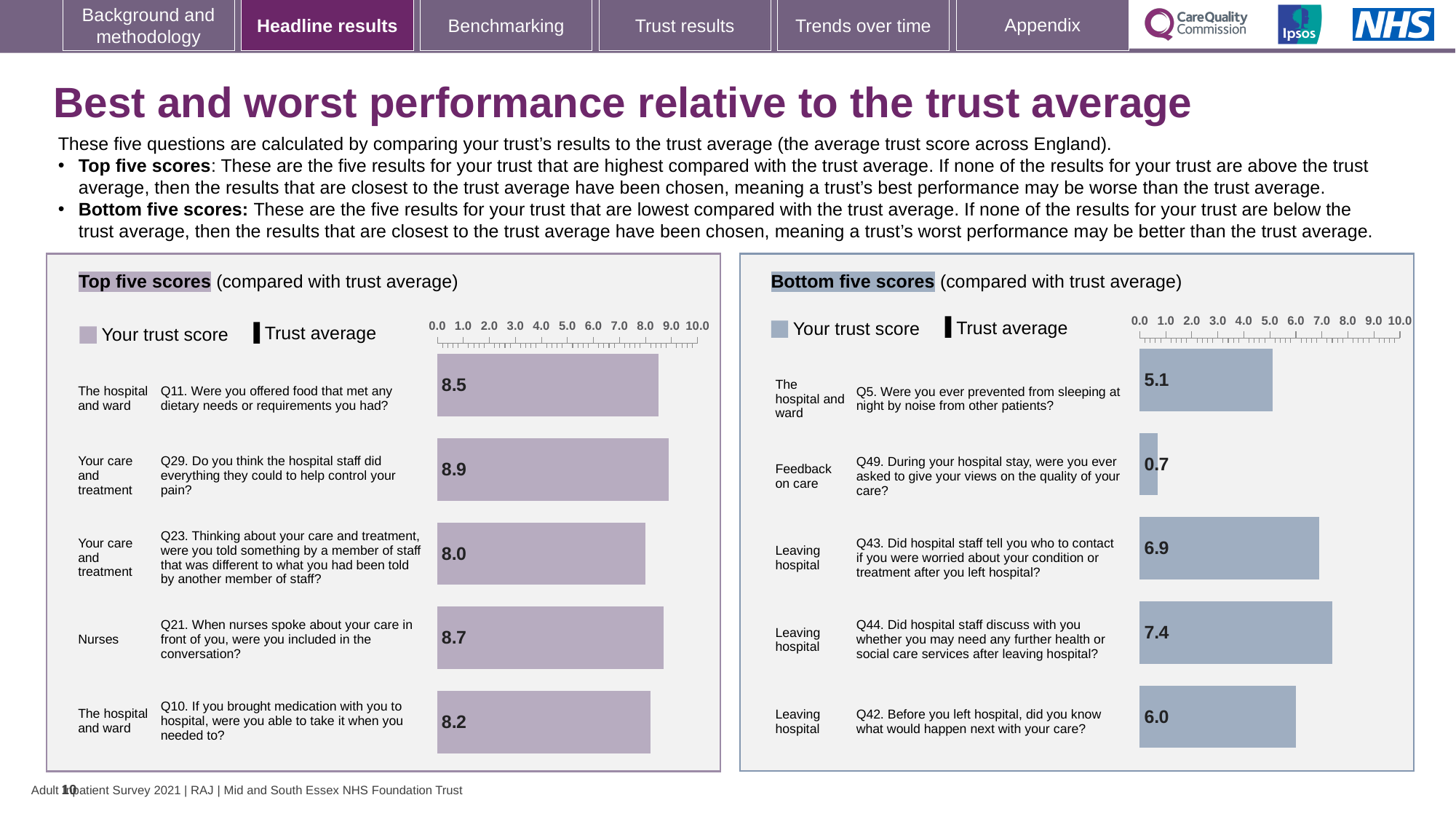

# Best and worst performance relative to the trust average
These five questions are calculated by comparing your trust’s results to the trust average (the average trust score across England).
Top five scores: These are the five results for your trust that are highest compared with the trust average. If none of the results for your trust are above the trust average, then the results that are closest to the trust average have been chosen, meaning a trust’s best performance may be worse than the trust average.
Bottom five scores: These are the five results for your trust that are lowest compared with the trust average. If none of the results for your trust are below the trust average, then the results that are closest to the trust average have been chosen, meaning a trust’s worst performance may be better than the trust average.

### Chart

| Category | Trust score | National average |
|---|---|---|
| The hospital and ward Q5. Were you ever prevented from sleeping at night by noise from other patients? | 5.1 | 6.0 |
| Feedback on care Q49. During your hospital stay, were you ever asked to give your views on the quality of your care? | 0.7 | 1.4 |
| Leaving hospital Q43. Did hospital staff tell you who to contact if you were worried about your condition or treatment after you left hospital? | 6.9 | 7.6 |
| Leaving hospital Q44. Did hospital staff discuss with you whether you may need any further health or social care services after leaving hospital? | 7.4 | 8.0 |
| Leaving hospital Q42. Before you left hospital, did you know what would happen next with your care? | 6.0 | 6.6 |

### Chart

| Category | Trust score | National average |
|---|---|---|
| The hospital and ward Q11. Were you offered food that met any dietary needs or requirements you had? | 8.5 | 8.3 |
| Your care and treatment Q29. Do you think the hospital staff did everything they could to help control your pain? | 8.9 | 8.8 |
| Your care and treatment Q23. Thinking about your care and treatment, were you told something by a member of staff that was different to what you had been told by another member of staff? | 8.0 | 7.9 |
| Nurses Q21. When nurses spoke about your care in front of you, were you included in the conversation? | 8.7 | 8.6 |
| The hospital and ward Q10. If you brought medication with you to hospital, were you able to take it when you needed to? | 8.2 | 8.1 |
Bottom five scores (compared with trust average)
Top five scores (compared with trust average)

[unsupported chart]

[unsupported chart]

Trust average
Your trust score

Trust average
Your trust score

| The hospital and ward |  | Q11. Were you offered food that met any dietary needs or requirements you had? |
| --- | --- | --- |
| Your care and treatment |  | Q29. Do you think the hospital staff did everything they could to help control your pain? |
| Your care and treatment |  | Q23. Thinking about your care and treatment, were you told something by a member of staff that was different to what you had been told by another member of staff? |
| Nurses |  | Q21. When nurses spoke about your care in front of you, were you included in the conversation? |
| The hospital and ward |  | Q10. If you brought medication with you to hospital, were you able to take it when you needed to? |
| The hospital and ward |  | Q5. Were you ever prevented from sleeping at night by noise from other patients? |
| --- | --- | --- |
| Feedback on care |  | Q49. During your hospital stay, were you ever asked to give your views on the quality of your care? |
| Leaving hospital |  | Q43. Did hospital staff tell you who to contact if you were worried about your condition or treatment after you left hospital? |
| Leaving hospital |  | Q44. Did hospital staff discuss with you whether you may need any further health or social care services after leaving hospital? |
| Leaving hospital |  | Q42. Before you left hospital, did you know what would happen next with your care? |
10